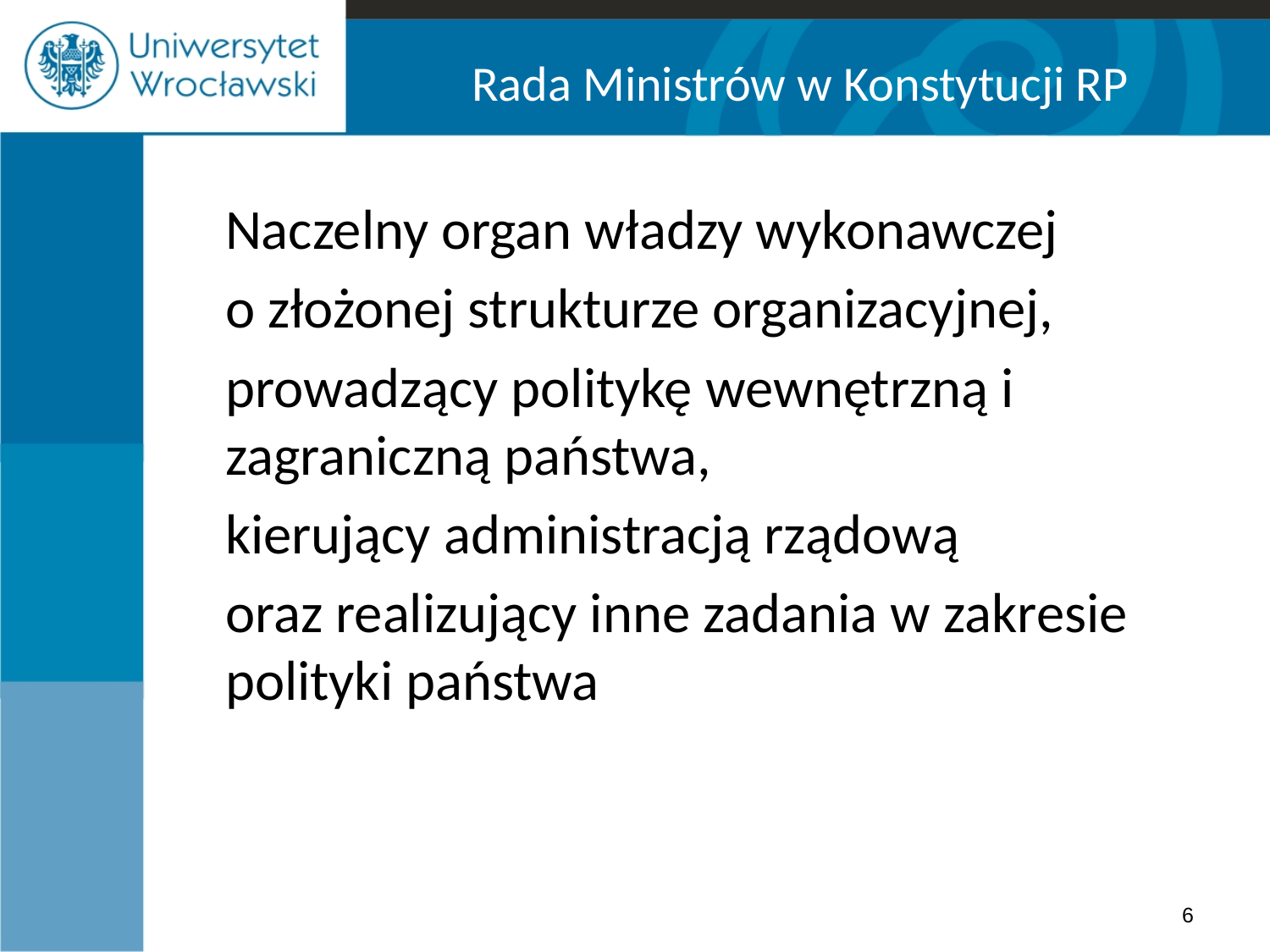

# Rada Ministrów w Konstytucji RP
	Naczelny organ władzy wykonawczej
	o złożonej strukturze organizacyjnej,
	prowadzący politykę wewnętrzną i zagraniczną państwa,
	kierujący administracją rządową
	oraz realizujący inne zadania w zakresie polityki państwa
6